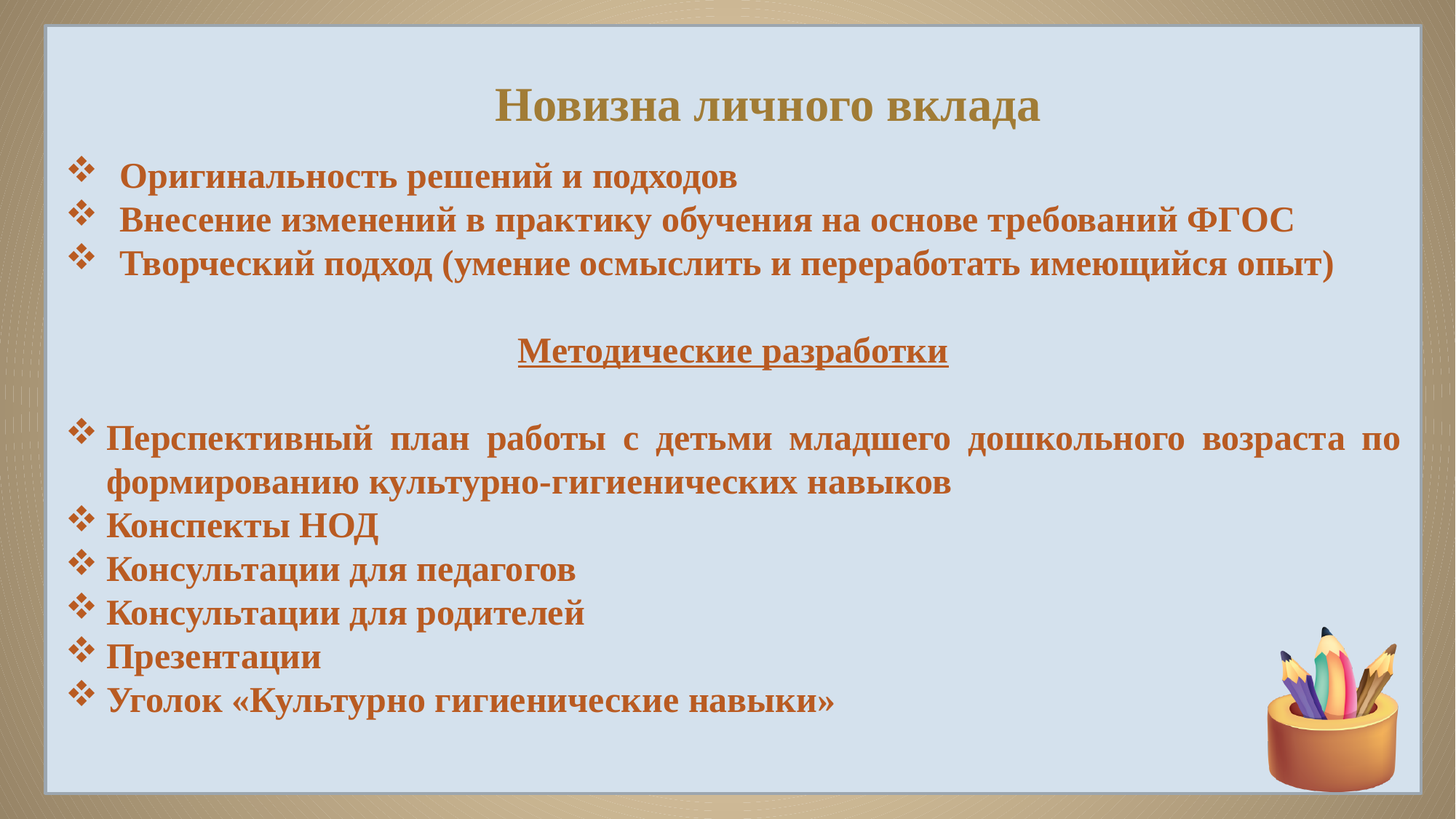

Новизна личного вклада
Оригинальность решений и подходов
Внесение изменений в практику обучения на основе требований ФГОС
Творческий подход (умение осмыслить и переработать имеющийся опыт)

Методические разработки

Перспективный план работы с детьми младшего дошкольного возраста по формированию культурно-гигиенических навыков
Конспекты НОД
Консультации для педагогов
Консультации для родителей
Презентации
Уголок «Культурно гигиенические навыки»